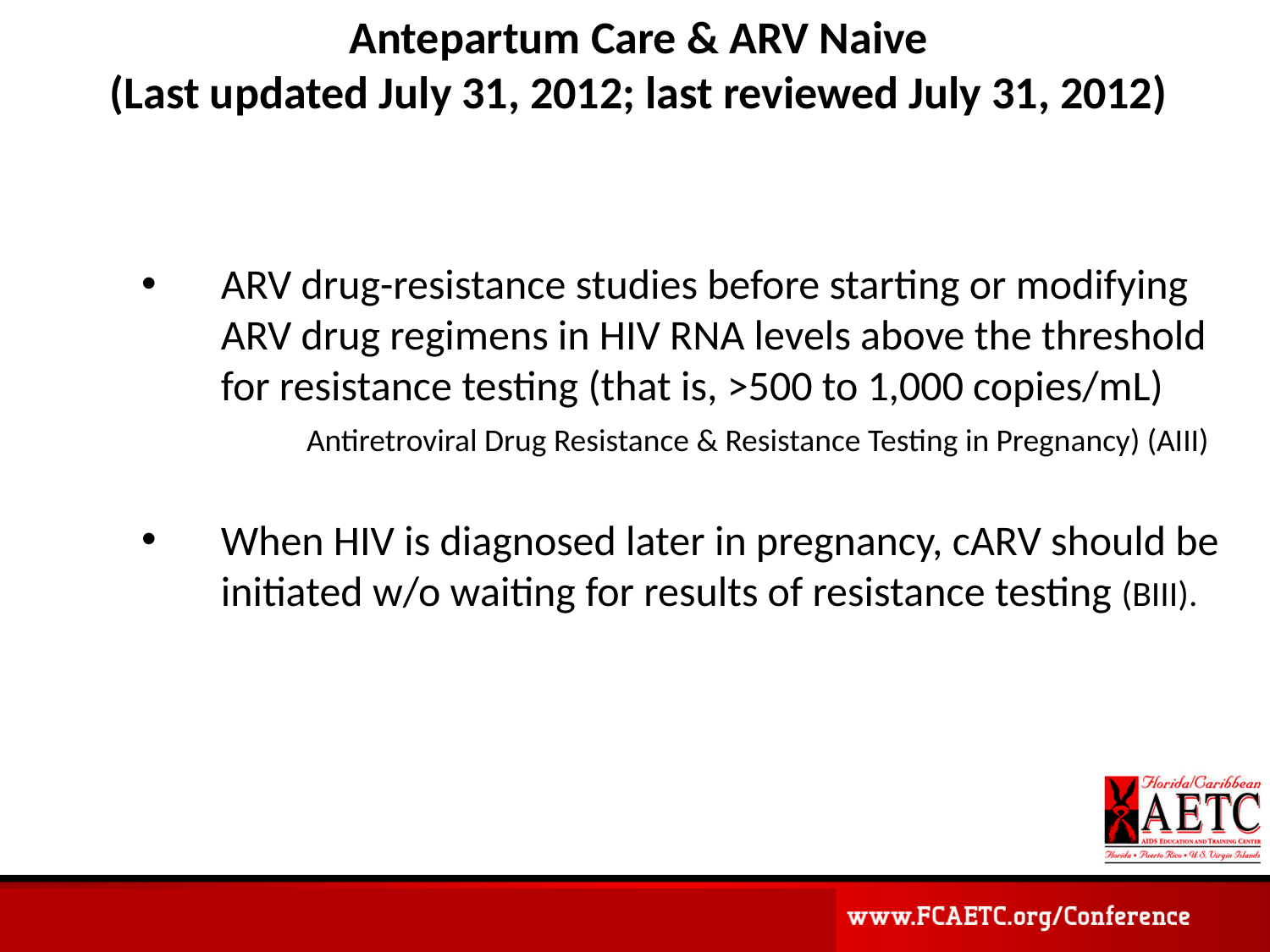

# Antepartum Care & ARV Naive (Last updated July 31, 2012; last reviewed July 31, 2012)
ARV drug-resistance studies before starting or modifying ARV drug regimens in HIV RNA levels above the threshold for resistance testing (that is, >500 to 1,000 copies/mL)                Antiretroviral Drug Resistance & Resistance Testing in Pregnancy) (AIII)

When HIV is diagnosed later in pregnancy, cARV should be initiated w/o waiting for results of resistance testing (BIII).